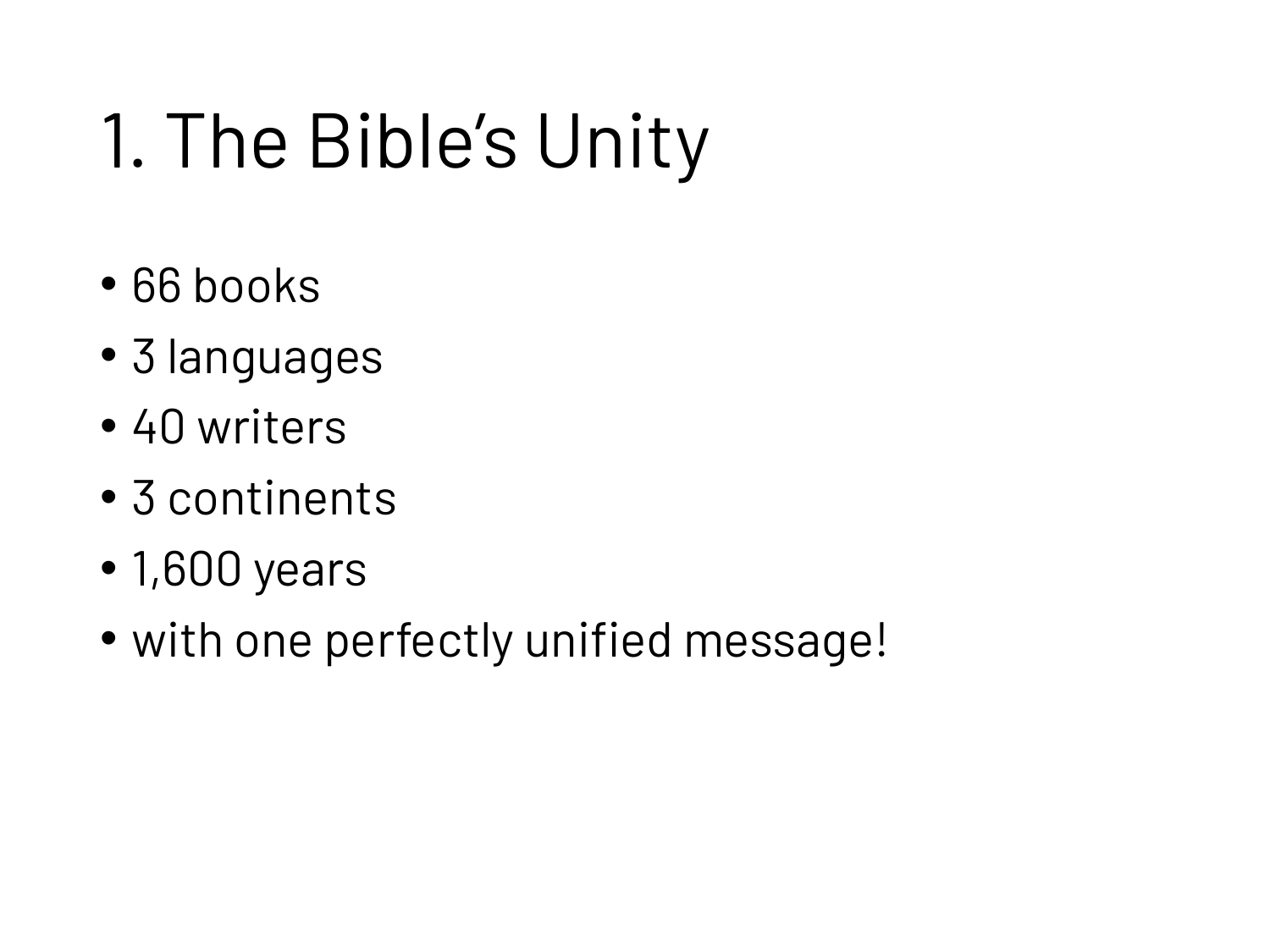

# 1. The Bible’s Unity
66 books
3 languages
40 writers
3 continents
1,600 years
with one perfectly unified message!